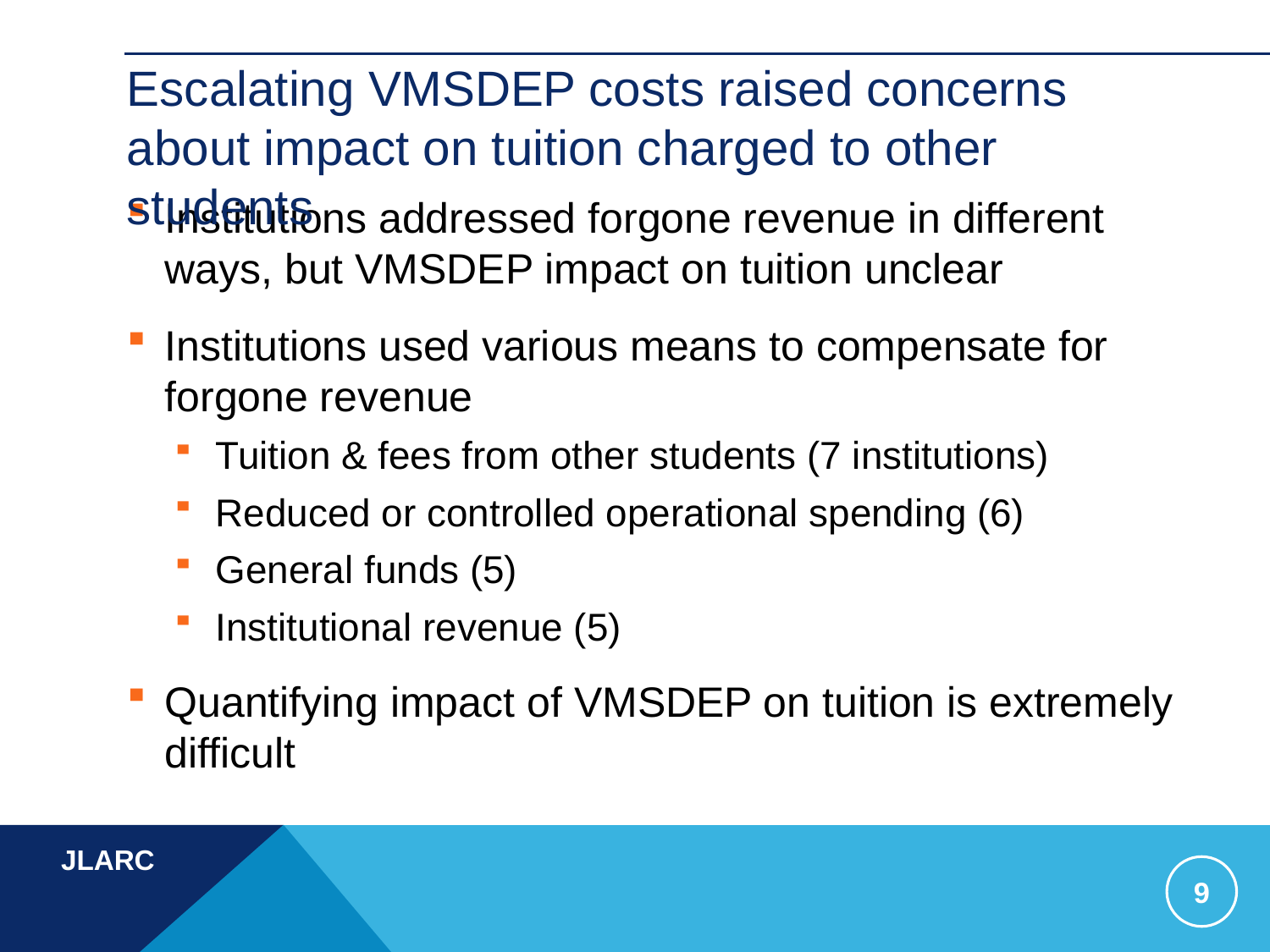

# Escalating VMSDEP costs raised concerns about impact on tuition charged to other students
Institutions addressed forgone revenue in different ways, but VMSDEP impact on tuition unclear
Institutions used various means to compensate for forgone revenue
Tuition & fees from other students (7 institutions)
Reduced or controlled operational spending (6)
General funds (5)
Institutional revenue (5)
Quantifying impact of VMSDEP on tuition is extremely difficult

9